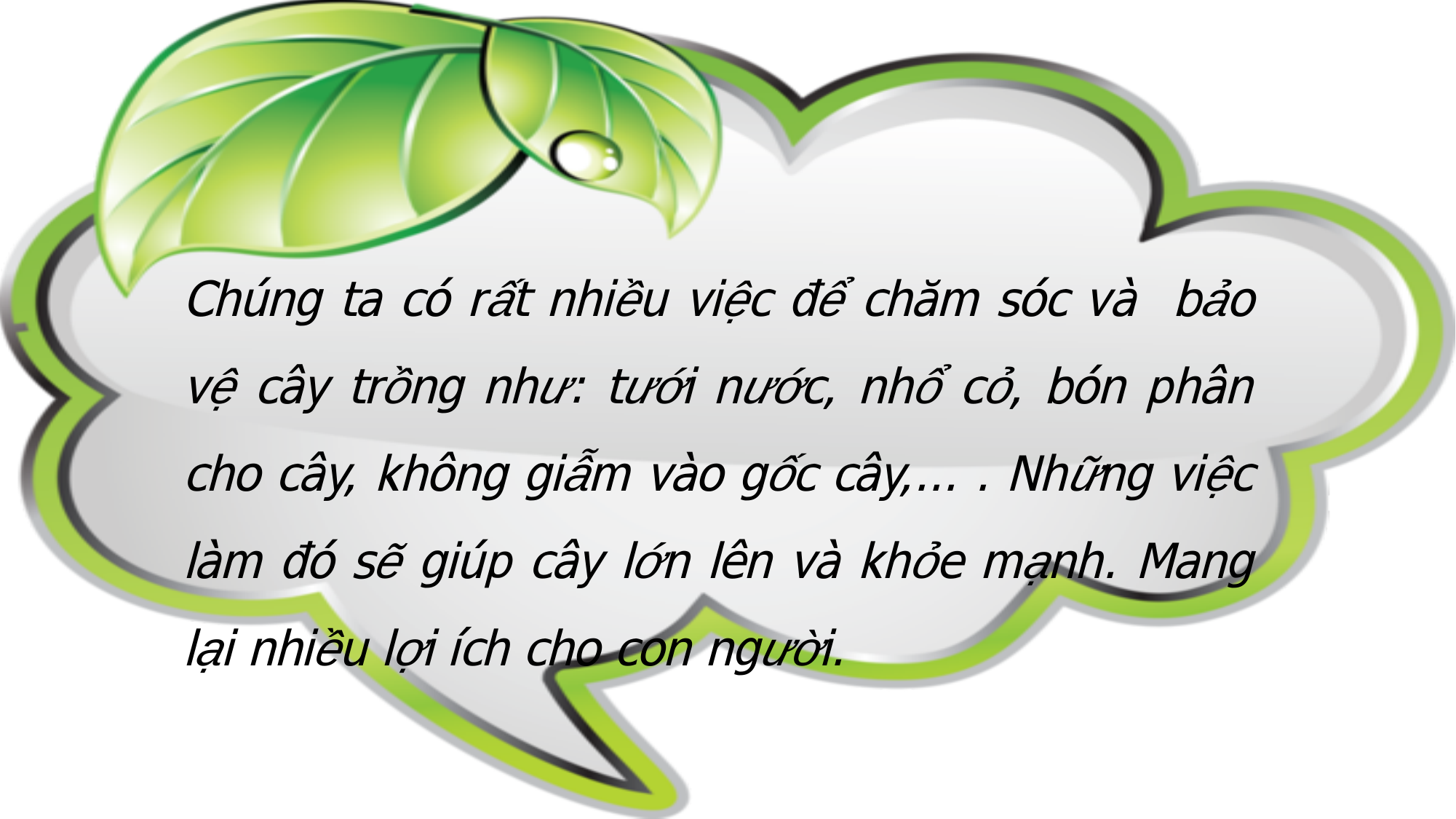

Chúng ta có rất nhiều việc để chăm sóc và  bảo vệ cây trồng như: tưới nước, nhổ cỏ, bón phân cho cây, không giẫm vào gốc cây,... . Những việc làm đó sẽ giúp cây lớn lên và khỏe mạnh. Mang lại nhiều lợi ích cho con người.